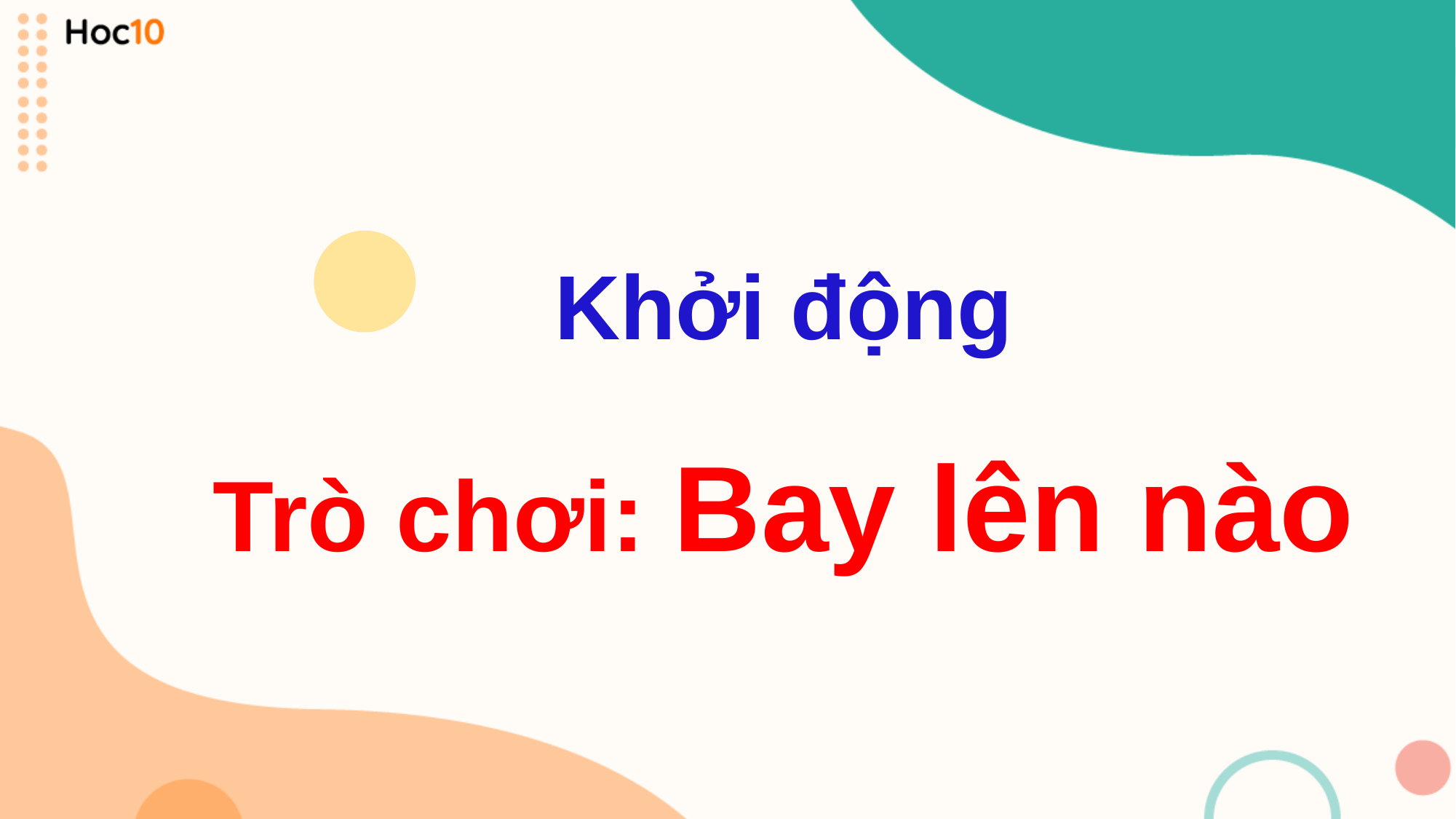

# Khởi động Trò chơi: Bay lên nào